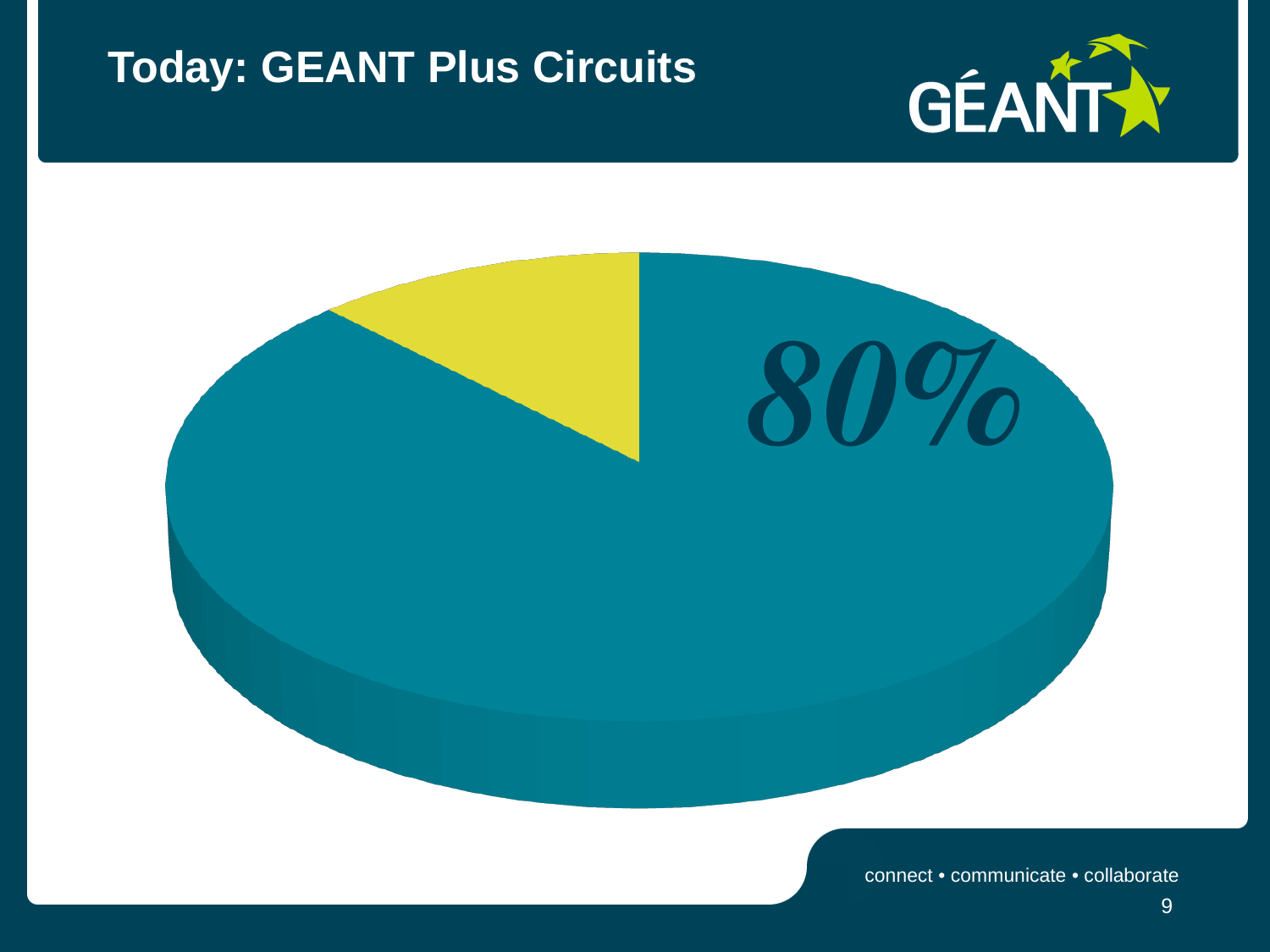

# Today: GEANT Plus Circuits

[unsupported chart]

80%